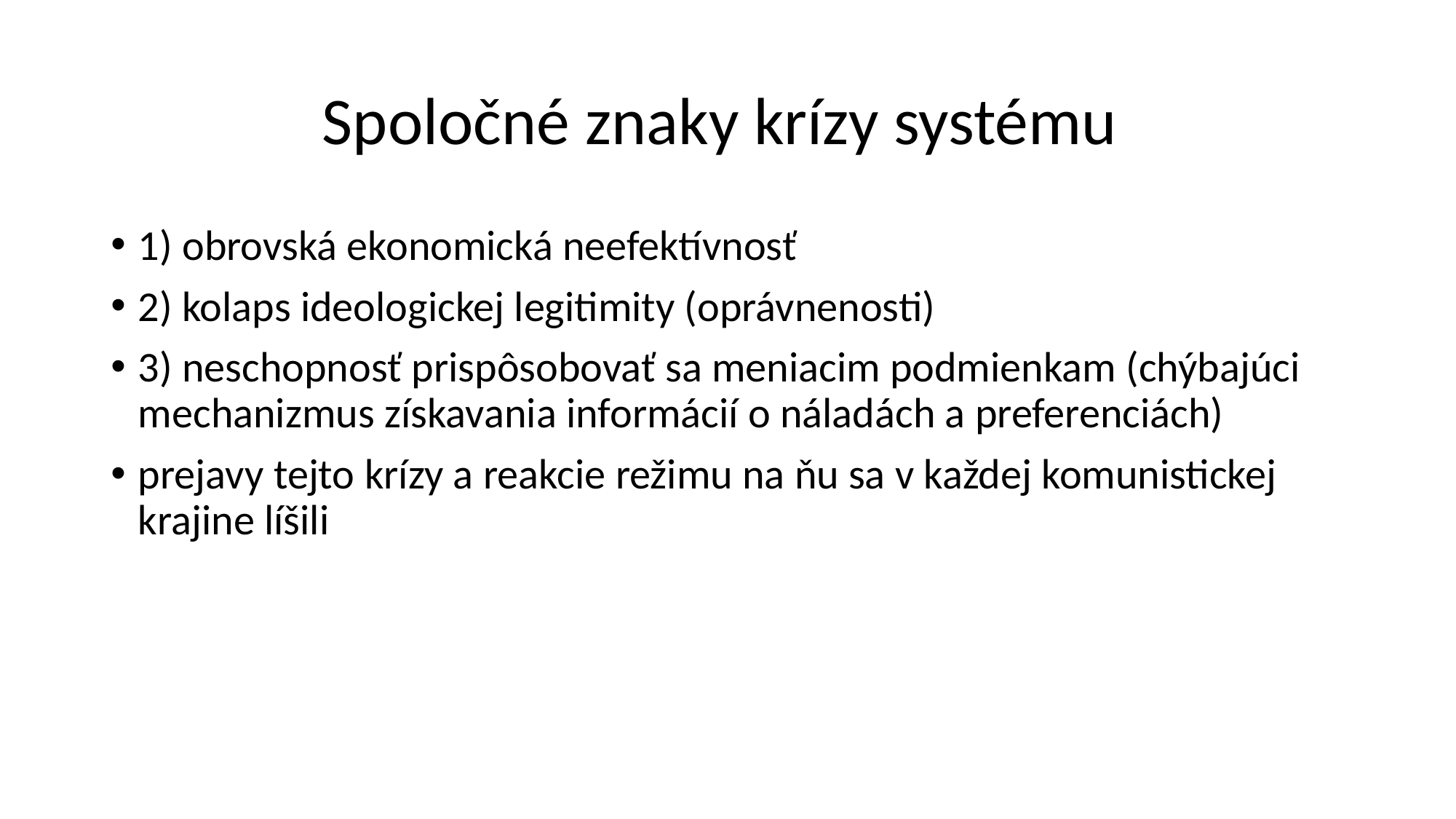

# Spoločné znaky krízy systému
1) obrovská ekonomická neefektívnosť
2) kolaps ideologickej legitimity (oprávnenosti)
3) neschopnosť prispôsobovať sa meniacim podmienkam (chýbajúci mechanizmus získavania informácií o náladách a preferenciách)
prejavy tejto krízy a reakcie režimu na ňu sa v každej komunistickej krajine líšili